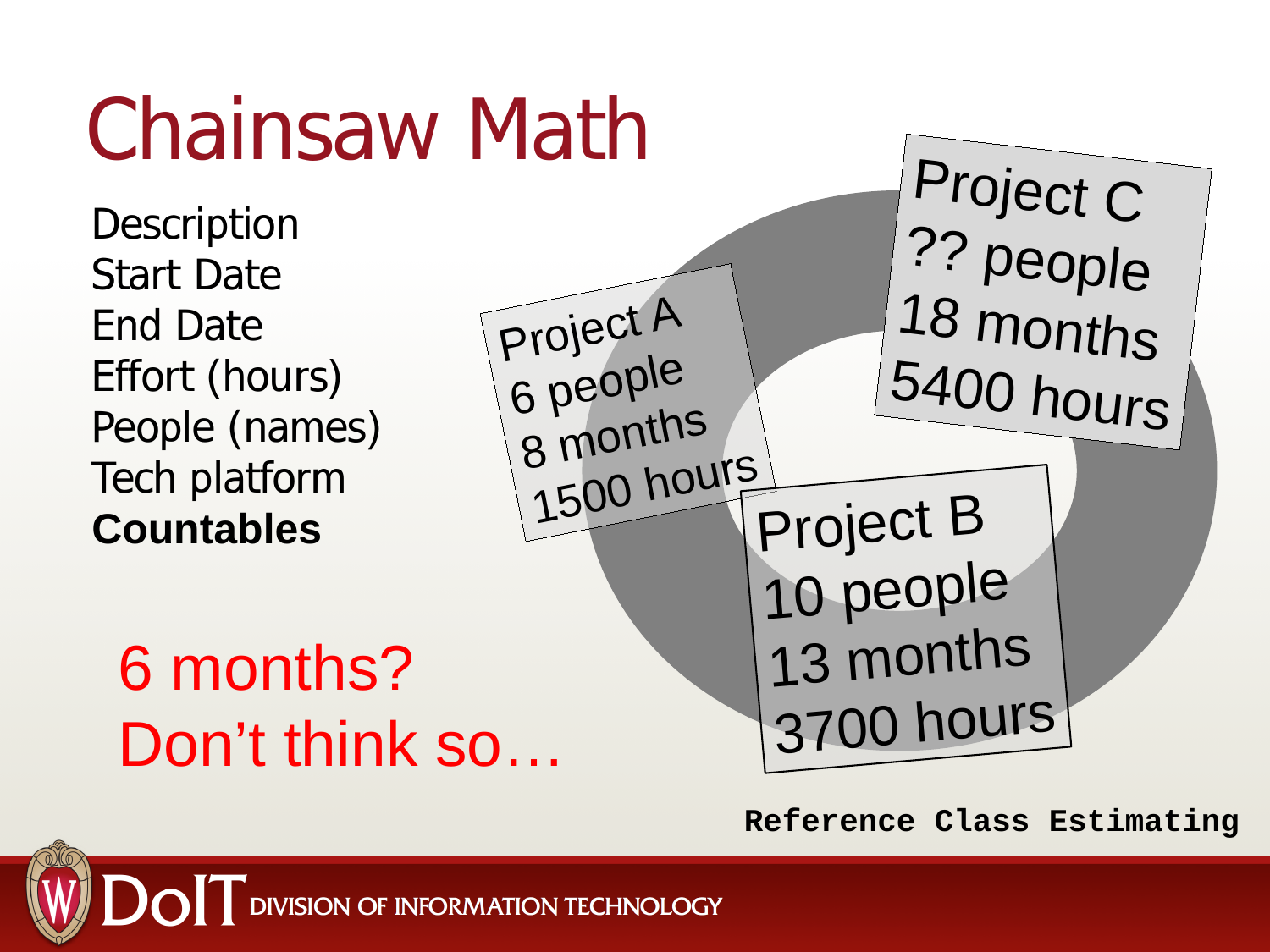

# Chainsaw Math
Project C
?? people
18 months
5400 hours
Description
Start Date
End Date
Effort (hours)
People (names)
Tech platform
Countables

Project A
6 people
8 months
1500 hours
Project B
10 people
13 months
3700 hours
6 months?
Don’t think so…
Reference Class Estimating